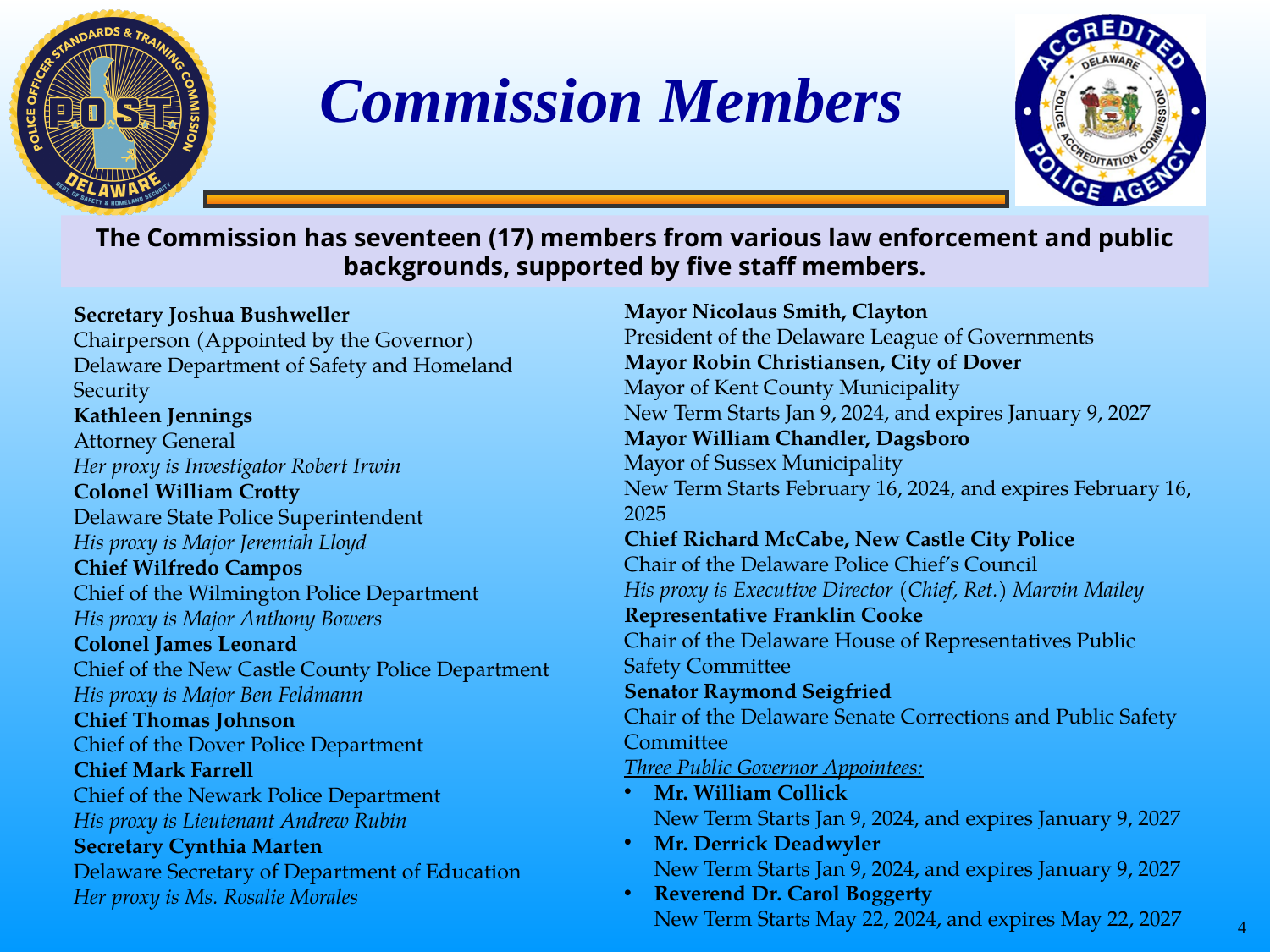

# Commission Members
The Commission has seventeen (17) members from various law enforcement and public backgrounds, supported by five staff members.

Secretary Joshua Bushweller
Chairperson (Appointed by the Governor)
Delaware Department of Safety and Homeland Security
Kathleen Jennings
Attorney General
Her proxy is Investigator Robert Irwin
Colonel William Crotty
Delaware State Police Superintendent
His proxy is Major Jeremiah Lloyd
Chief Wilfredo Campos
Chief of the Wilmington Police Department
His proxy is Major Anthony Bowers
Colonel James Leonard
Chief of the New Castle County Police Department
His proxy is Major Ben Feldmann
Chief Thomas Johnson
Chief of the Dover Police Department
Chief Mark Farrell
Chief of the Newark Police Department
His proxy is Lieutenant Andrew Rubin
Secretary Cynthia Marten
Delaware Secretary of Department of Education
Her proxy is Ms. Rosalie Morales

Mayor Nicolaus Smith, Clayton
President of the Delaware League of Governments
Mayor Robin Christiansen, City of Dover
Mayor of Kent County Municipality
New Term Starts Jan 9, 2024, and expires January 9, 2027
Mayor William Chandler, Dagsboro
Mayor of Sussex Municipality
New Term Starts February 16, 2024, and expires February 16, 2025
Chief Richard McCabe, New Castle City Police
Chair of the Delaware Police Chief’s Council
His proxy is Executive Director (Chief, Ret.) Marvin Mailey
Representative Franklin Cooke
Chair of the Delaware House of Representatives Public Safety Committee
Senator Raymond Seigfried
Chair of the Delaware Senate Corrections and Public Safety Committee
Three Public Governor Appointees:
Mr. William Collick
New Term Starts Jan 9, 2024, and expires January 9, 2027
Mr. Derrick Deadwyler
New Term Starts Jan 9, 2024, and expires January 9, 2027
Reverend Dr. Carol Boggerty
New Term Starts May 22, 2024, and expires May 22, 2027

 4